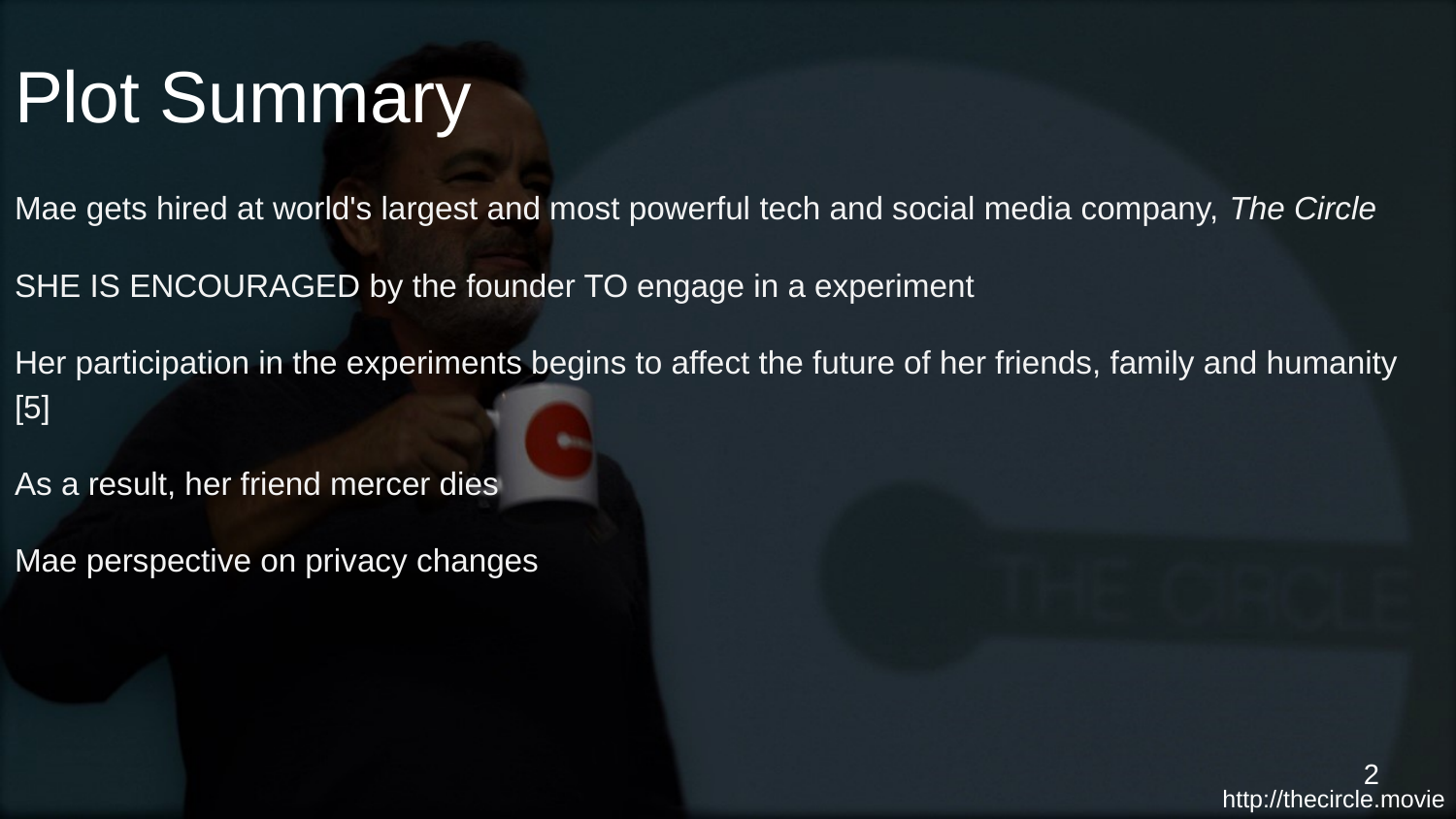

# Plot Summary
Mae gets hired at world's largest and most powerful tech and social media company, The Circle
SHE IS ENCOURAGED by the founder TO engage in a experiment
Her participation in the experiments begins to affect the future of her friends, family and humanity [5]
As a result, her friend mercer dies
Mae perspective on privacy changes
2
http://thecircle.movie